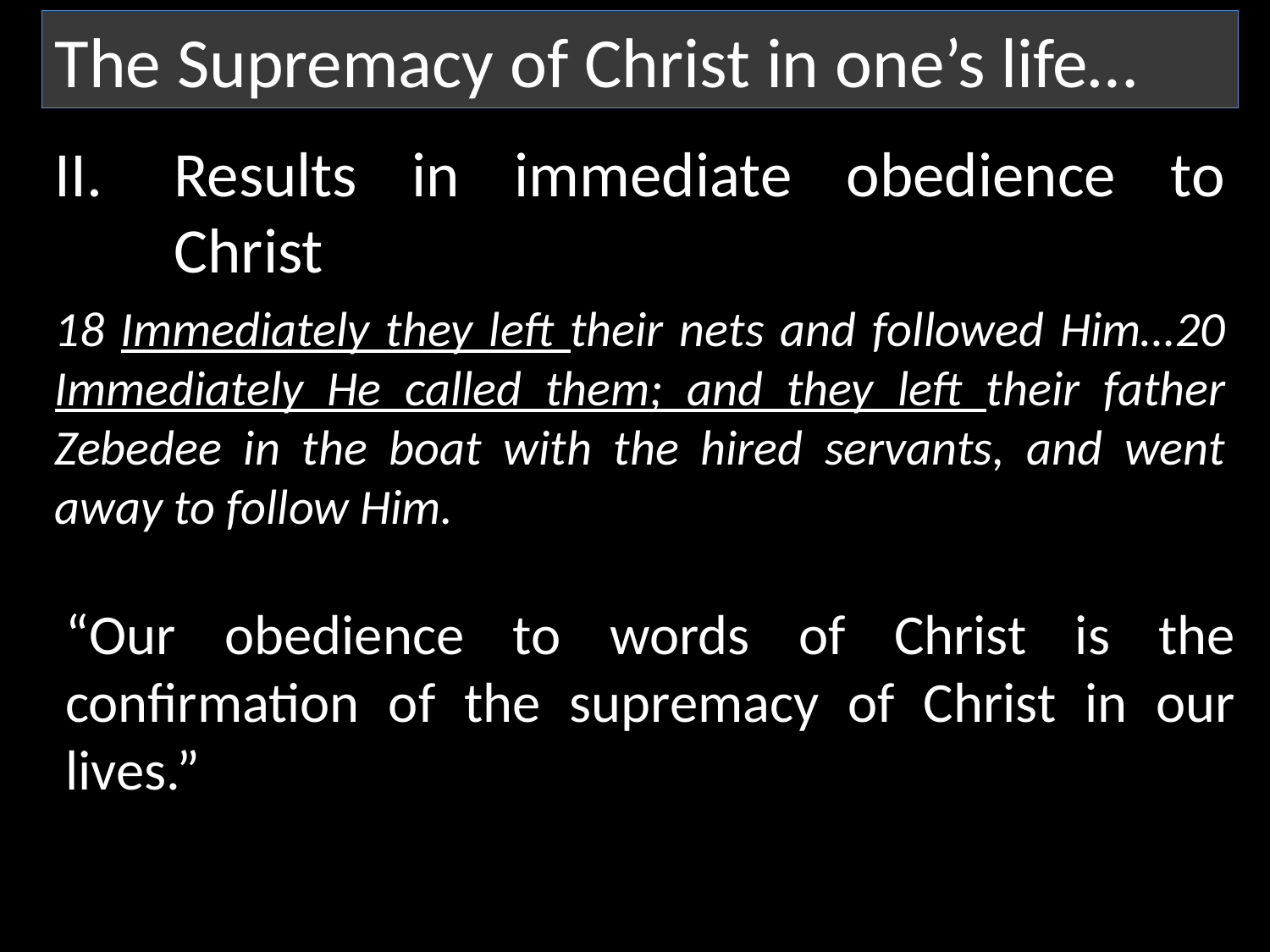

The Supremacy of Christ in one’s life…
Results in immediate obedience to Christ
18 Immediately they left their nets and followed Him…20 Immediately He called them; and they left their father Zebedee in the boat with the hired servants, and went away to follow Him.
“Our obedience to words of Christ is the confirmation of the supremacy of Christ in our lives.”